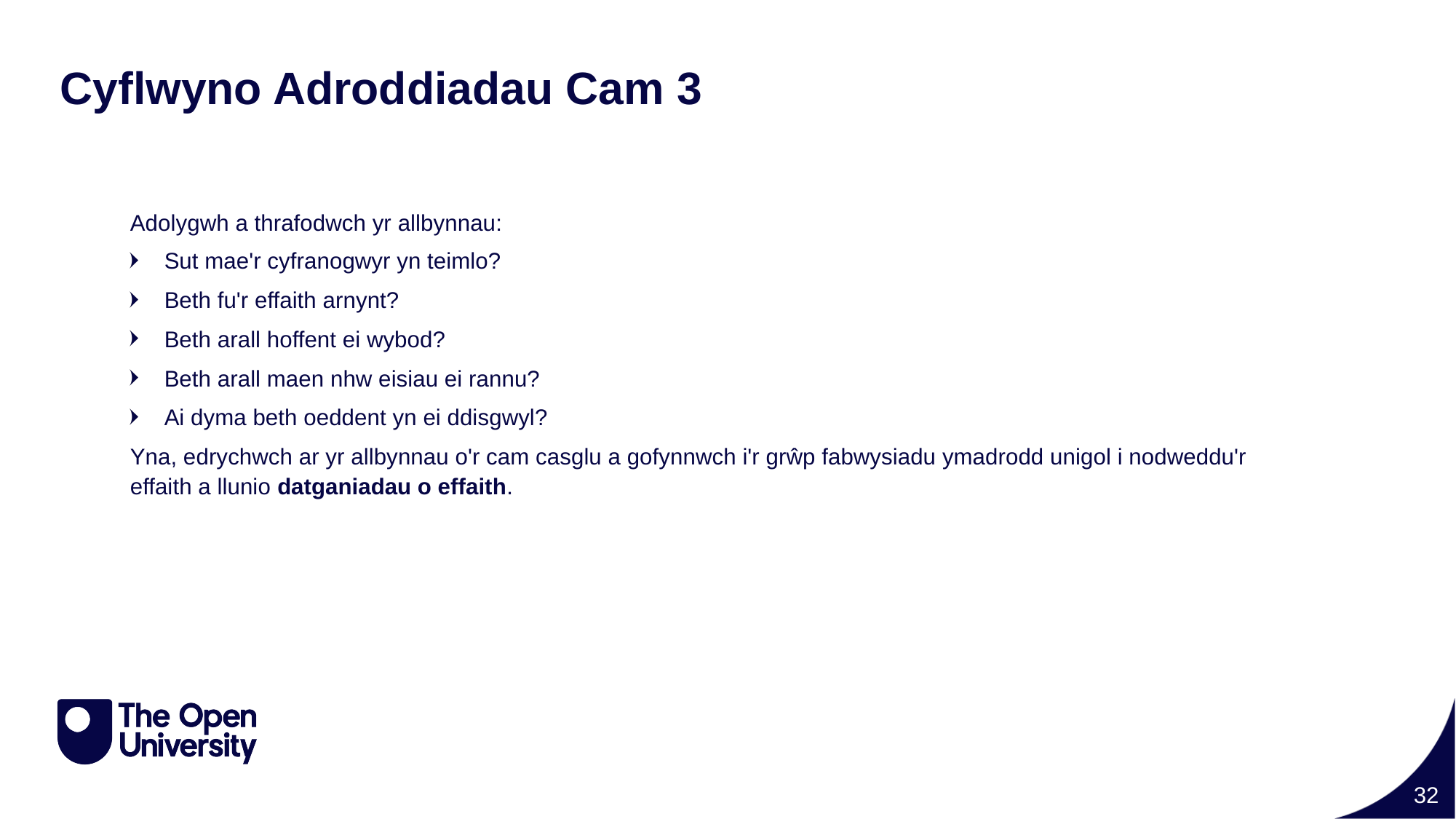

Cyflwyno Adroddiadau Cam 3
Adolygwh a thrafodwch yr allbynnau:
Sut mae'r cyfranogwyr yn teimlo?
Beth fu'r effaith arnynt?
Beth arall hoffent ei wybod?
Beth arall maen nhw eisiau ei rannu?
Ai dyma beth oeddent yn ei ddisgwyl?
Yna, edrychwch ar yr allbynnau o'r cam casglu a gofynnwch i'r grŵp fabwysiadu ymadrodd unigol i nodweddu'r effaith a llunio datganiadau o effaith.